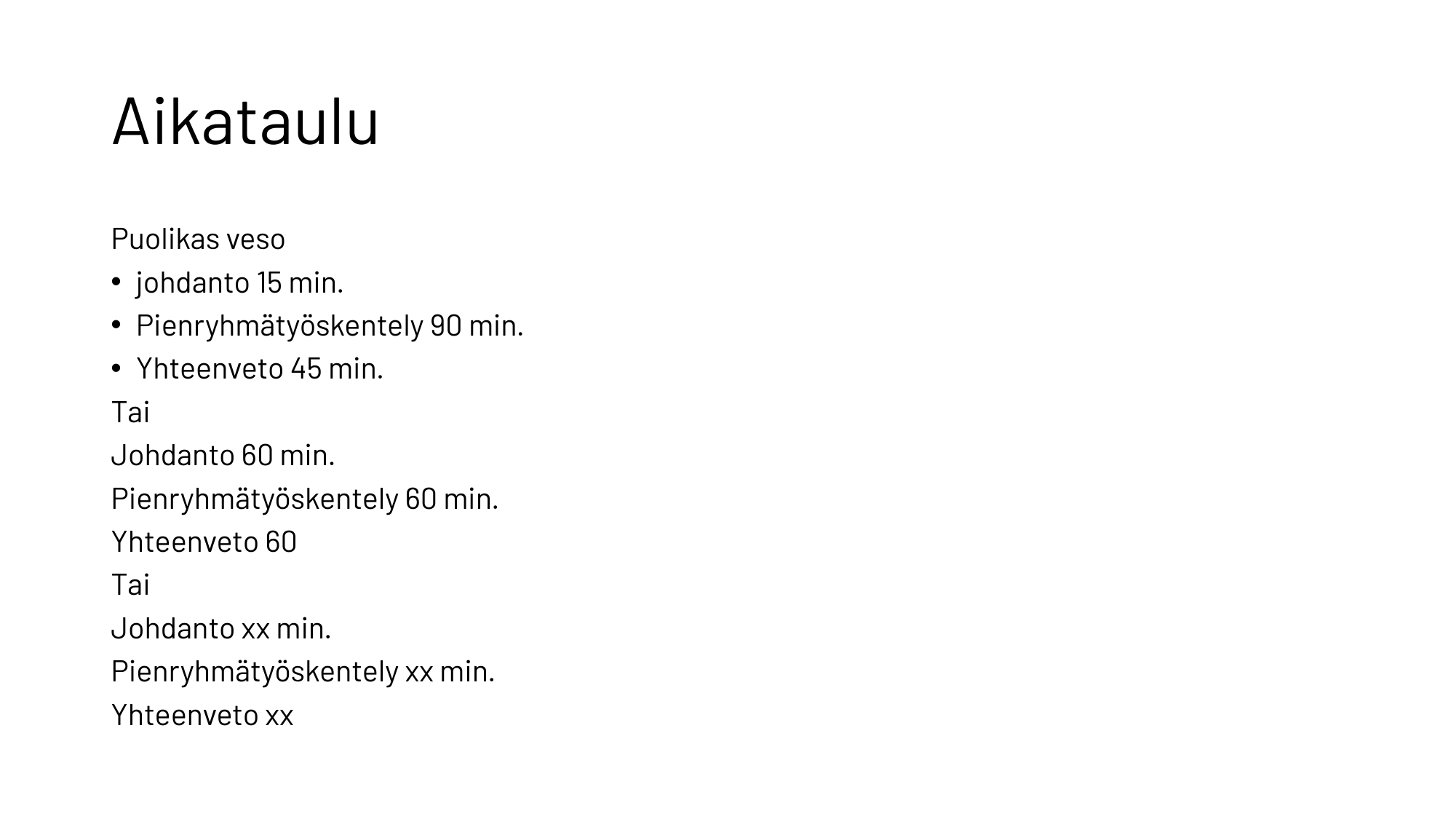

# Aikataulu
Puolikas veso
johdanto 15 min.
Pienryhmätyöskentely 90 min.
Yhteenveto 45 min.
Tai
Johdanto 60 min.
Pienryhmätyöskentely 60 min.
Yhteenveto 60
Tai
Johdanto xx min.
Pienryhmätyöskentely xx min.
Yhteenveto xx